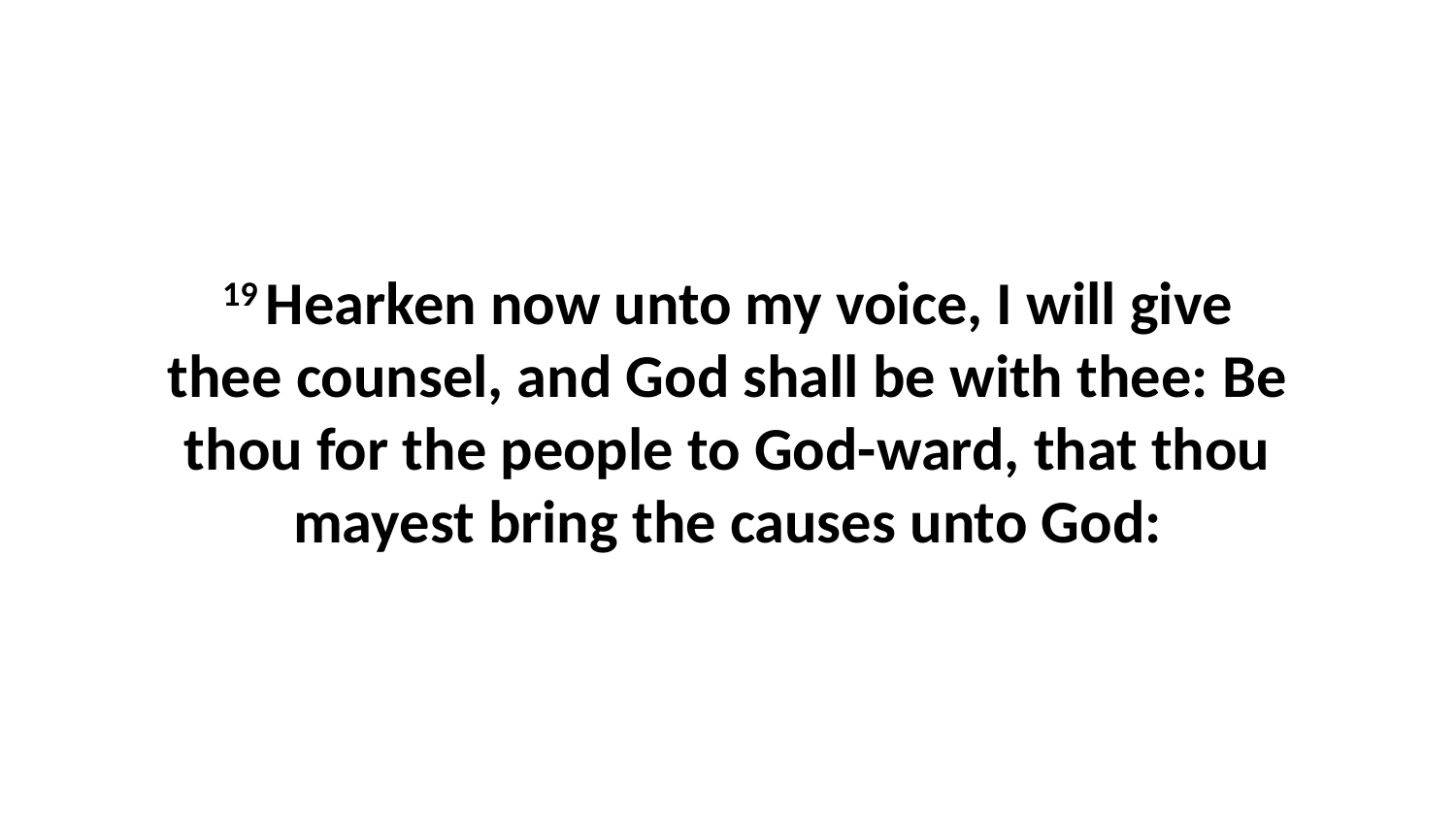

19 Hearken now unto my voice, I will give thee counsel, and God shall be with thee: Be thou for the people to God-ward, that thou mayest bring the causes unto God: